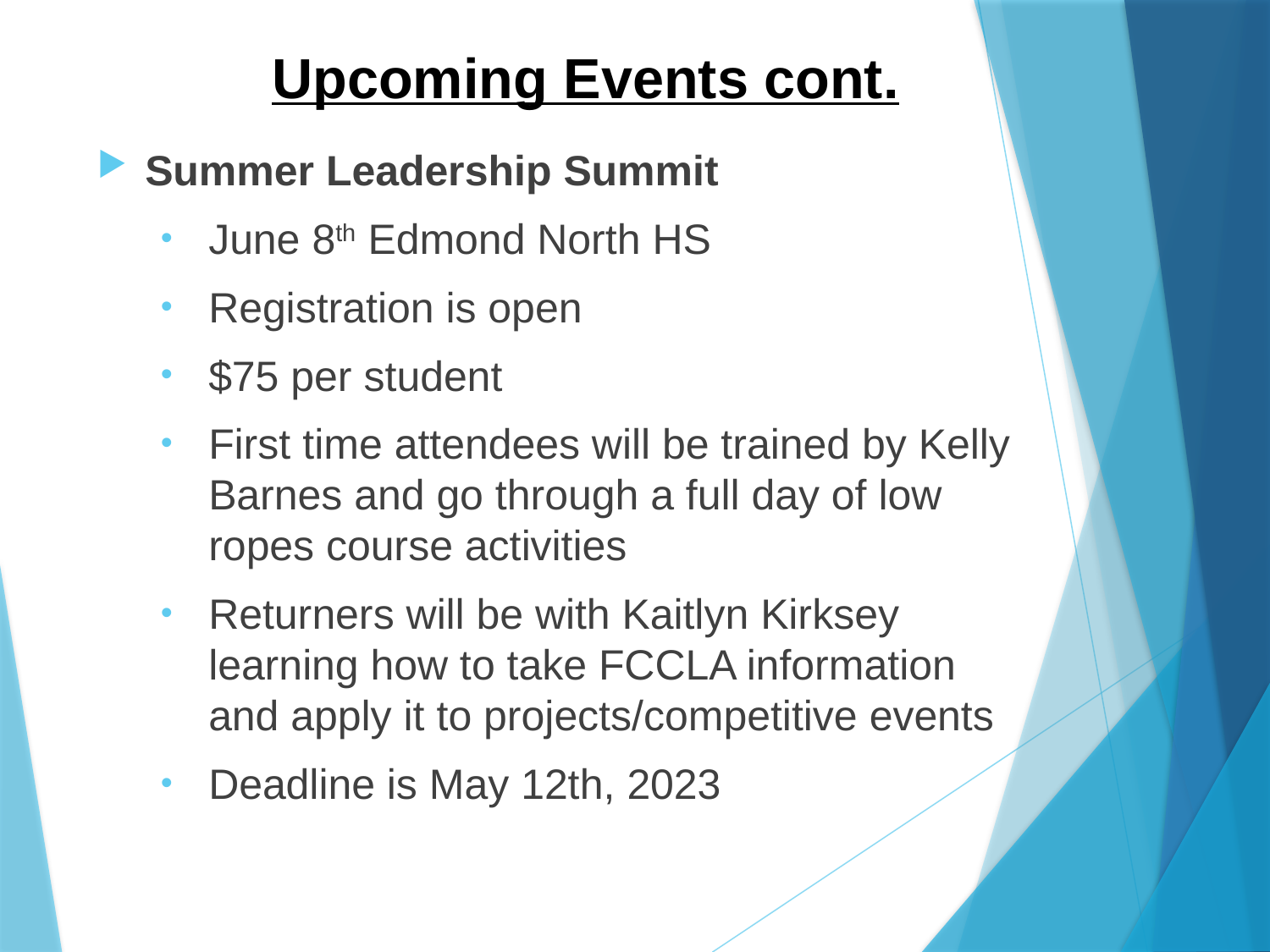

Upcoming Events cont.

Summer Leadership Summit
June 8th Edmond North HS
Registration is open
$75 per student
First time attendees will be trained by Kelly Barnes and go through a full day of low ropes course activities
Returners will be with Kaitlyn Kirksey learning how to take FCCLA information and apply it to projects/competitive events
Deadline is May 12th, 2023